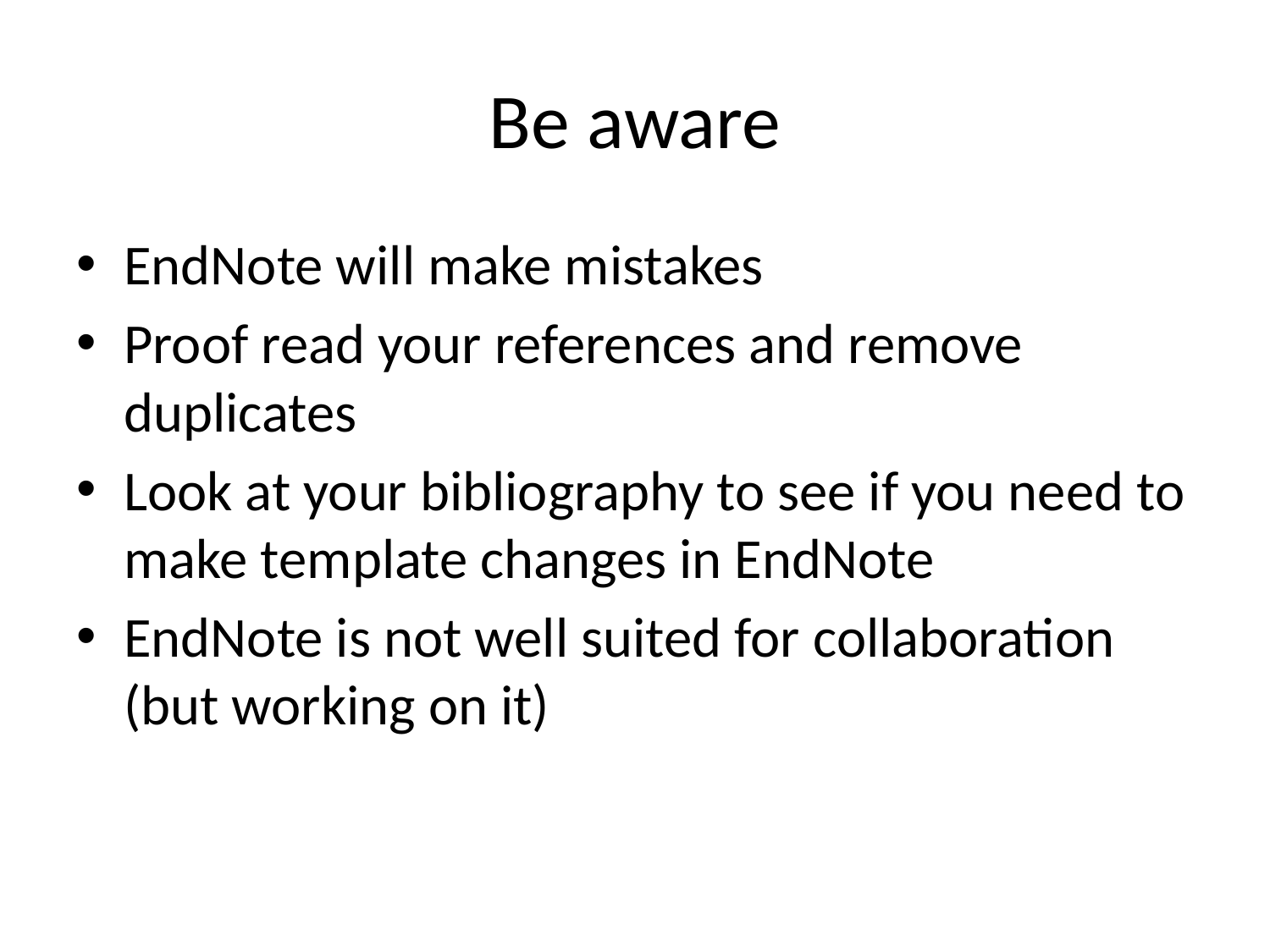

# Be aware
EndNote will make mistakes
Proof read your references and remove duplicates
Look at your bibliography to see if you need to make template changes in EndNote
EndNote is not well suited for collaboration (but working on it)